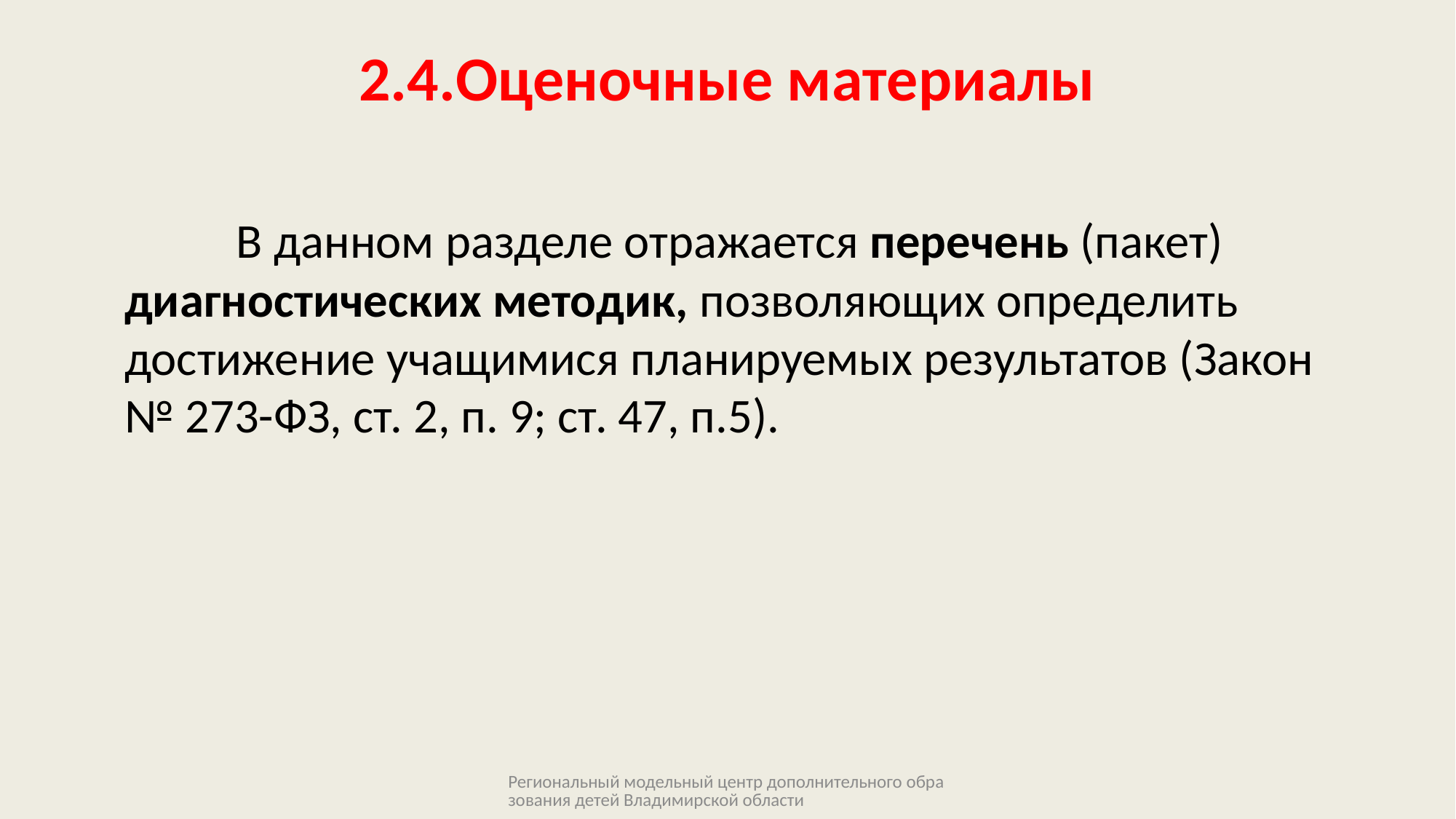

# 2.4.Оценочные материалы

              В данном разделе отражается перечень (пакет) диагностических методик, позволяющих определить достижение учащимися планируемых результатов (Закон № 273-ФЗ, ст. 2, п. 9; ст. 47, п.5).
Региональный модельный центр дополнительного образования детей Владимирской области